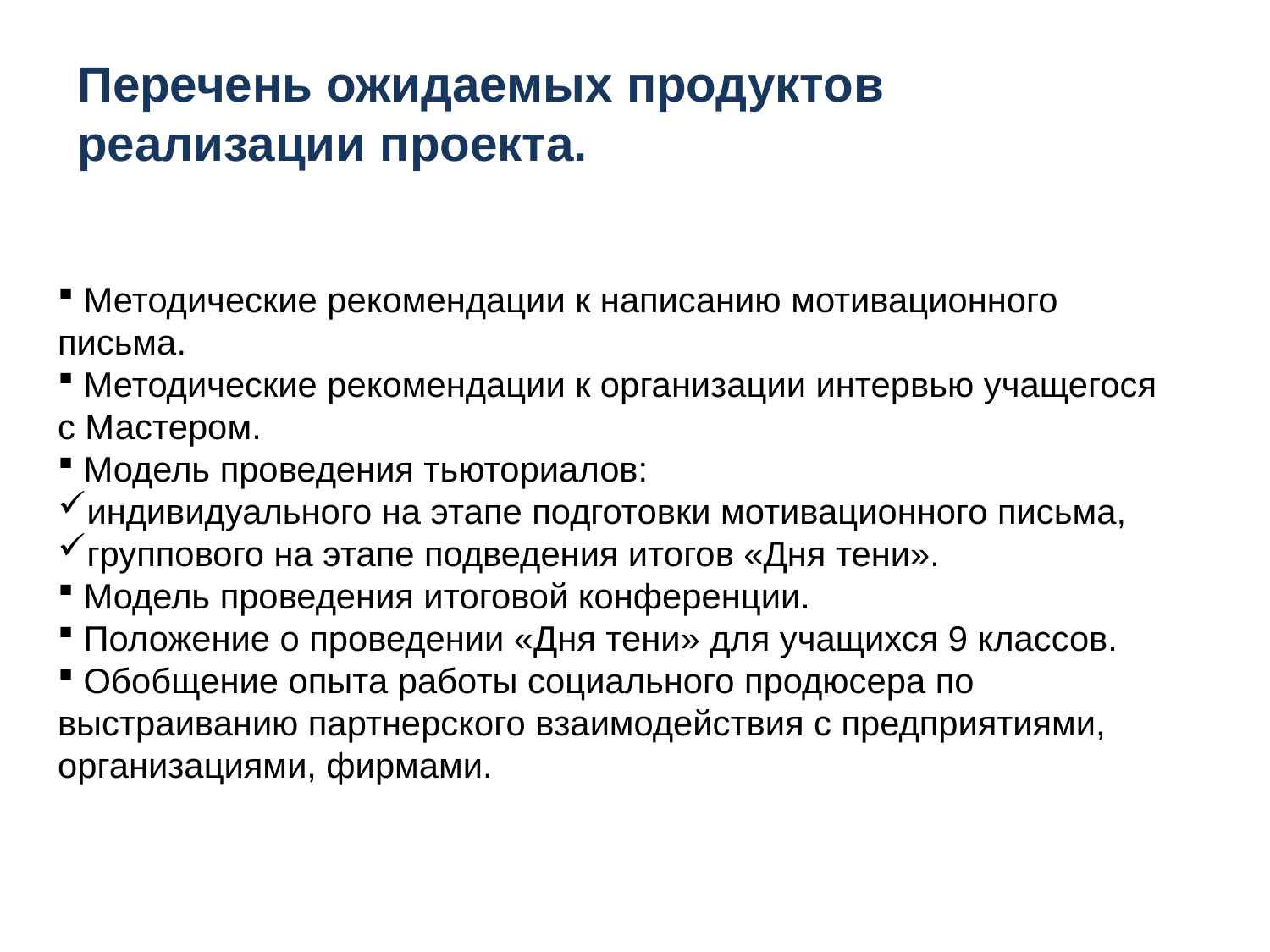

Перечень ожидаемых продуктов реализации проекта.

 Методические рекомендации к написанию мотивационного письма.
 Методические рекомендации к организации интервью учащегося с Мастером.
 Модель проведения тьюториалов:
индивидуального на этапе подготовки мотивационного письма,
группового на этапе подведения итогов «Дня тени».
 Модель проведения итоговой конференции.
 Положение о проведении «Дня тени» для учащихся 9 классов.
 Обобщение опыта работы социального продюсера по выстраиванию партнерского взаимодействия с предприятиями, организациями, фирмами.